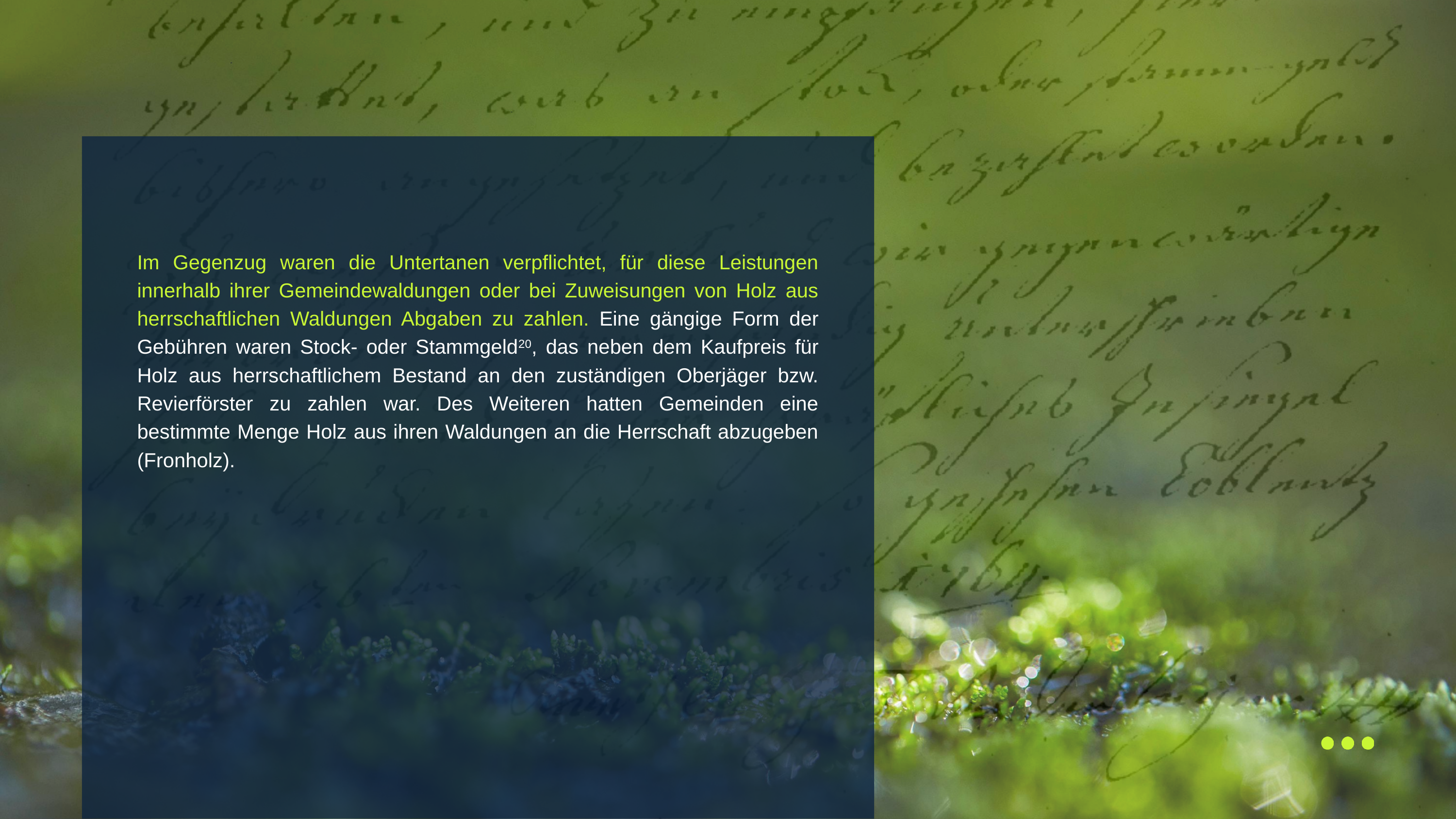

Im Gegenzug waren die Untertanen verpflichtet, für diese Leistungen innerhalb ihrer Gemeindewaldungen oder bei Zuweisungen von Holz aus herrschaftlichen Waldungen Abgaben zu zahlen. Eine gängige Form der Gebühren waren Stock- oder Stammgeld20, das neben dem Kaufpreis für Holz aus herrschaftlichem Bestand an den zuständigen Oberjäger bzw. Revierförster zu zahlen war. Des Weiteren hatten Gemeinden eine bestimmte Menge Holz aus ihren Waldungen an die Herrschaft abzugeben (Fronholz).